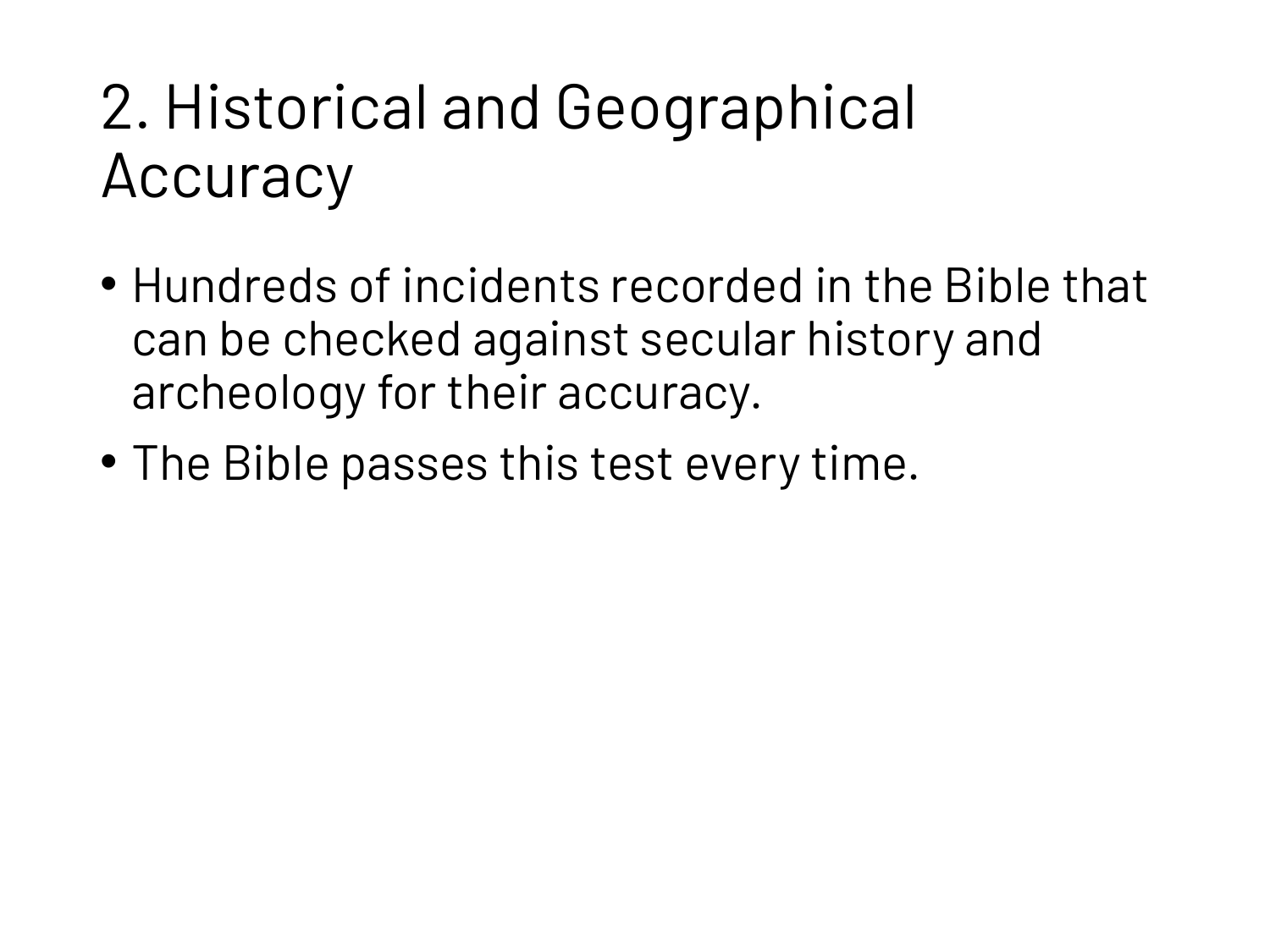

# 2. Historical and Geographical Accuracy
Hundreds of incidents recorded in the Bible that can be checked against secular history and archeology for their accuracy.
The Bible passes this test every time.